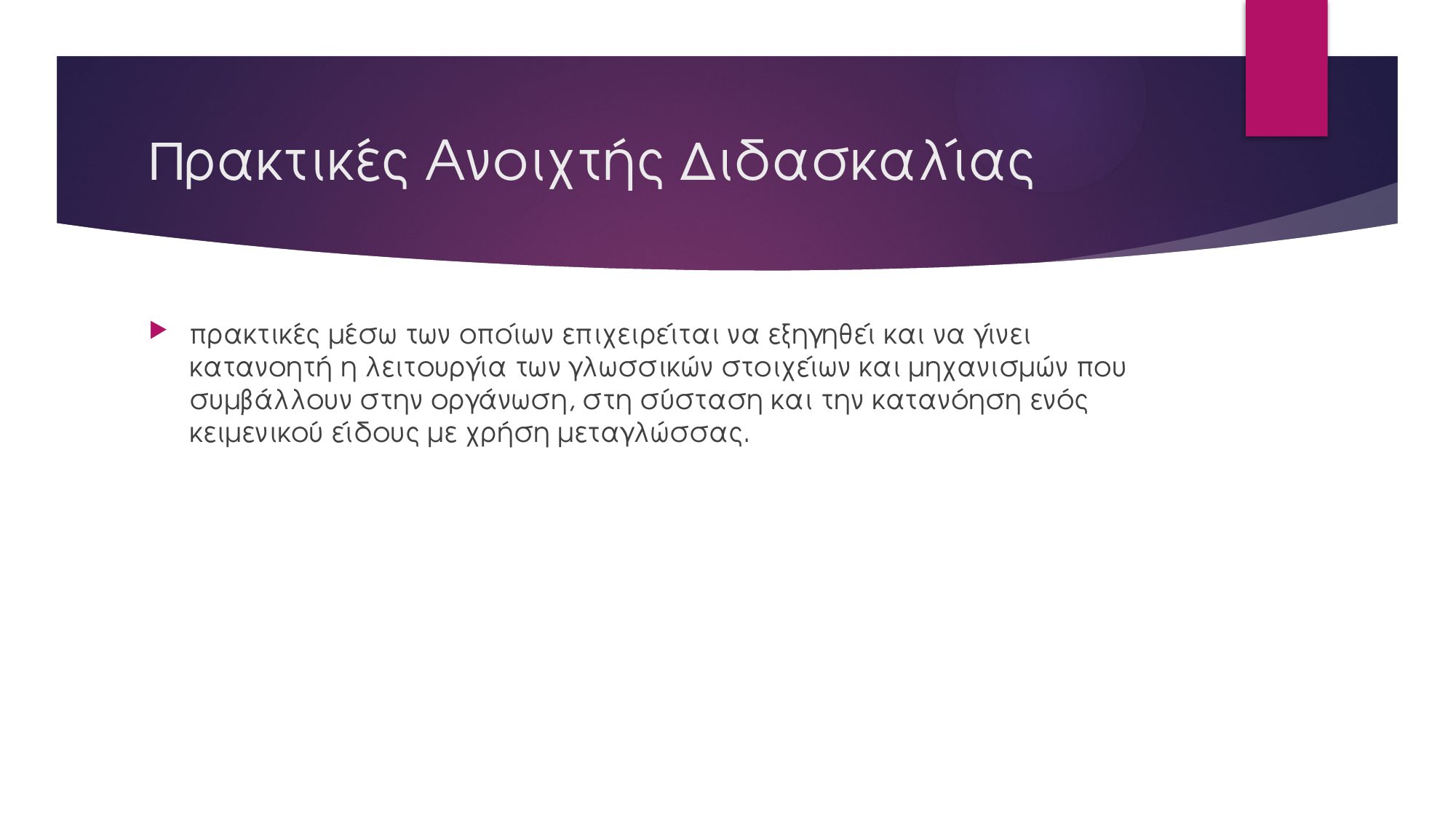

# Πρακτικές Ανοιχτής Διδασκαλίας
πρακτικές μέσω των οποίων επιχειρείται να εξηγηθεί και να γίνει κατανοητή η λειτουργία των γλωσσικών στοιχείων και μηχανισμών που συμβάλλουν στην οργάνωση, στη σύσταση και την κατανόηση ενός κειμενικού είδους με χρήση μεταγλώσσας.